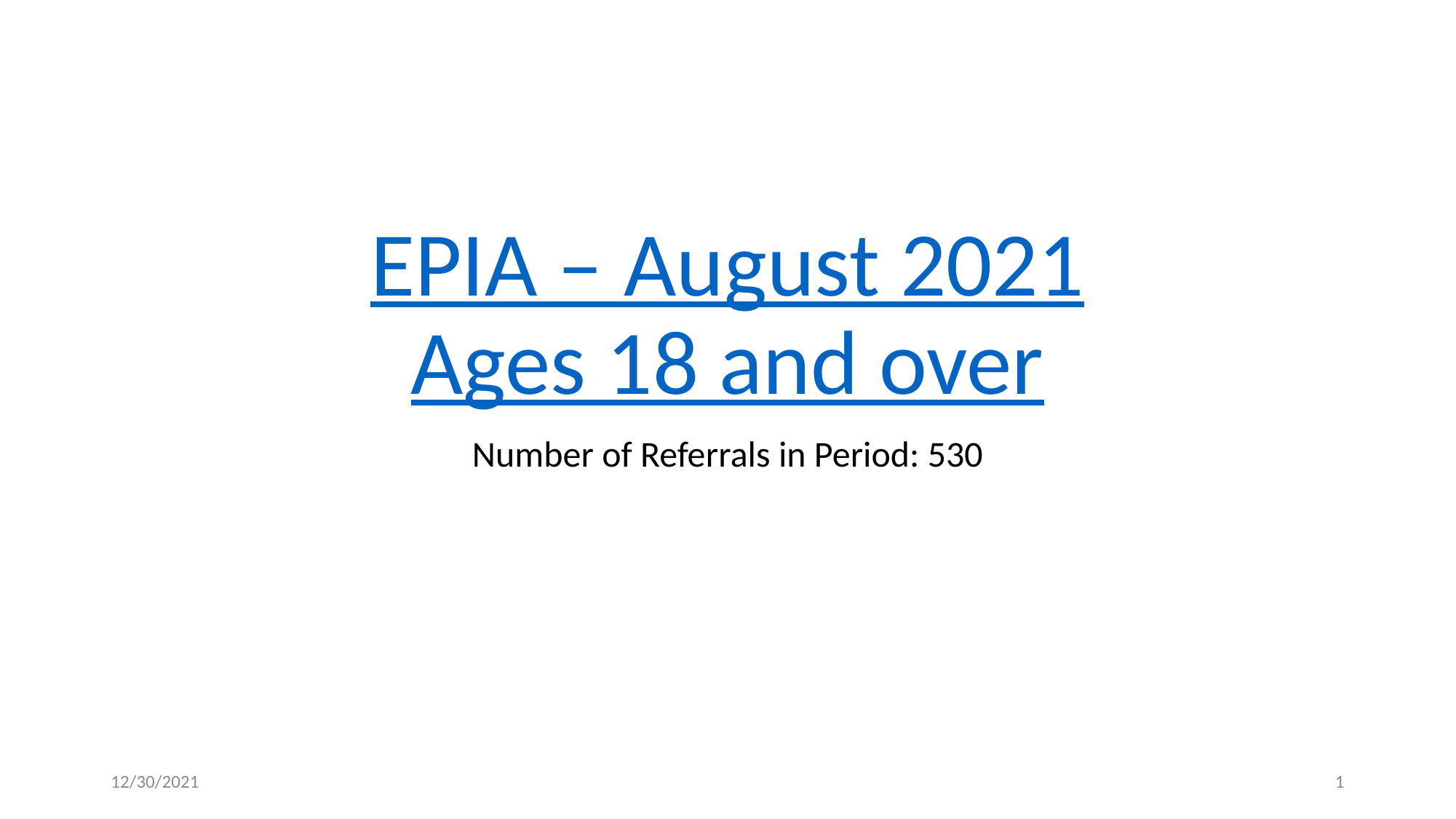

# EPIA – August 2021 Ages 18 and over
Number of Referrals in Period: 530
12/30/2021
1